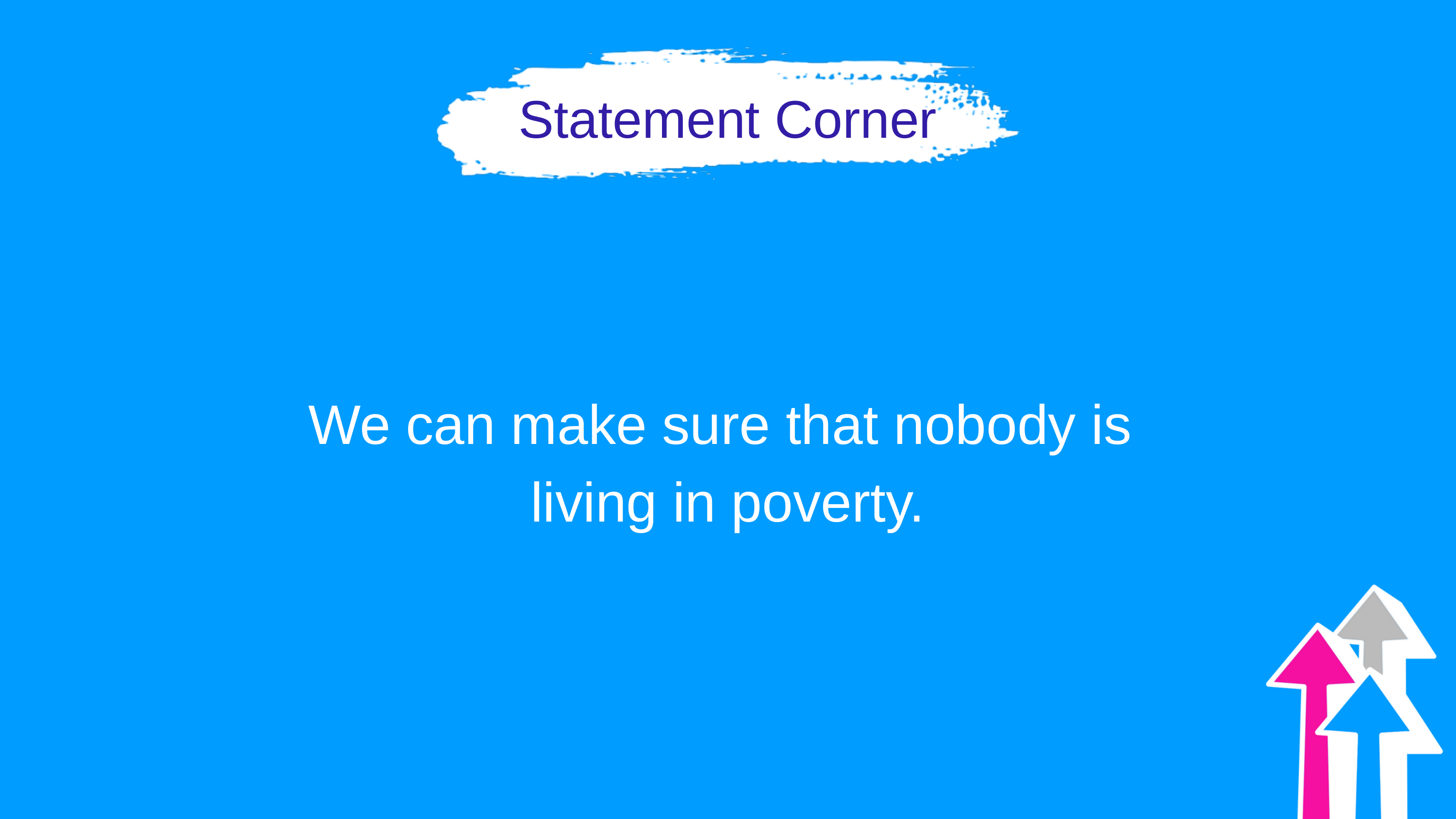

Statement Corner
We can make sure that nobody is
living in poverty.